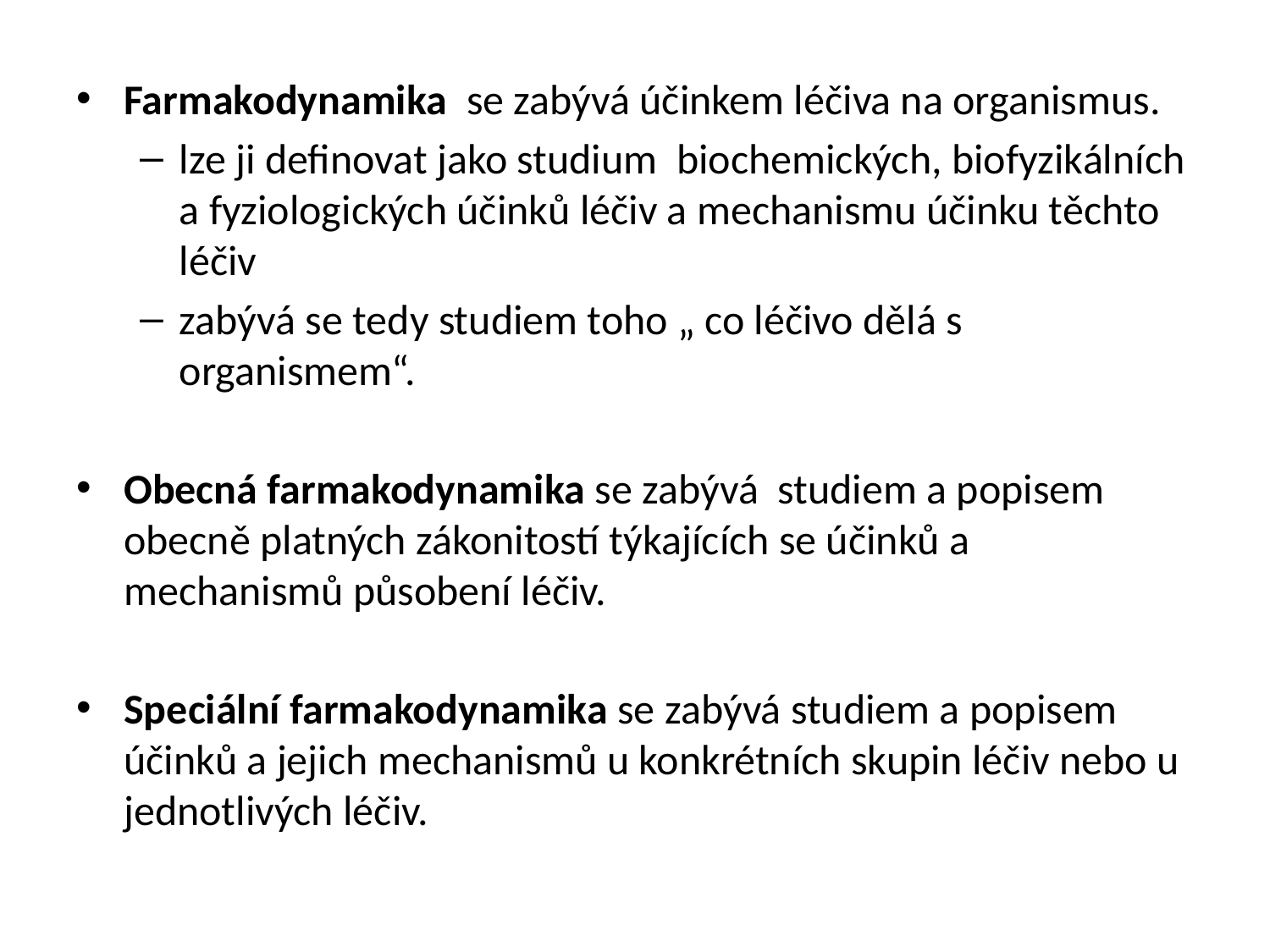

Farmakodynamika  se zabývá účinkem léčiva na organismus.
lze ji definovat jako studium  biochemických, biofyzikálních a fyziologických účinků léčiv a mechanismu účinku těchto léčiv
zabývá se tedy studiem toho „ co léčivo dělá s organismem“.

Obecná farmakodynamika se zabývá  studiem a popisem obecně platných zákonitostí týkajících se účinků a mechanismů působení léčiv.

Speciální farmakodynamika se zabývá studiem a popisem účinků a jejich mechanismů u konkrétních skupin léčiv nebo u jednotlivých léčiv.